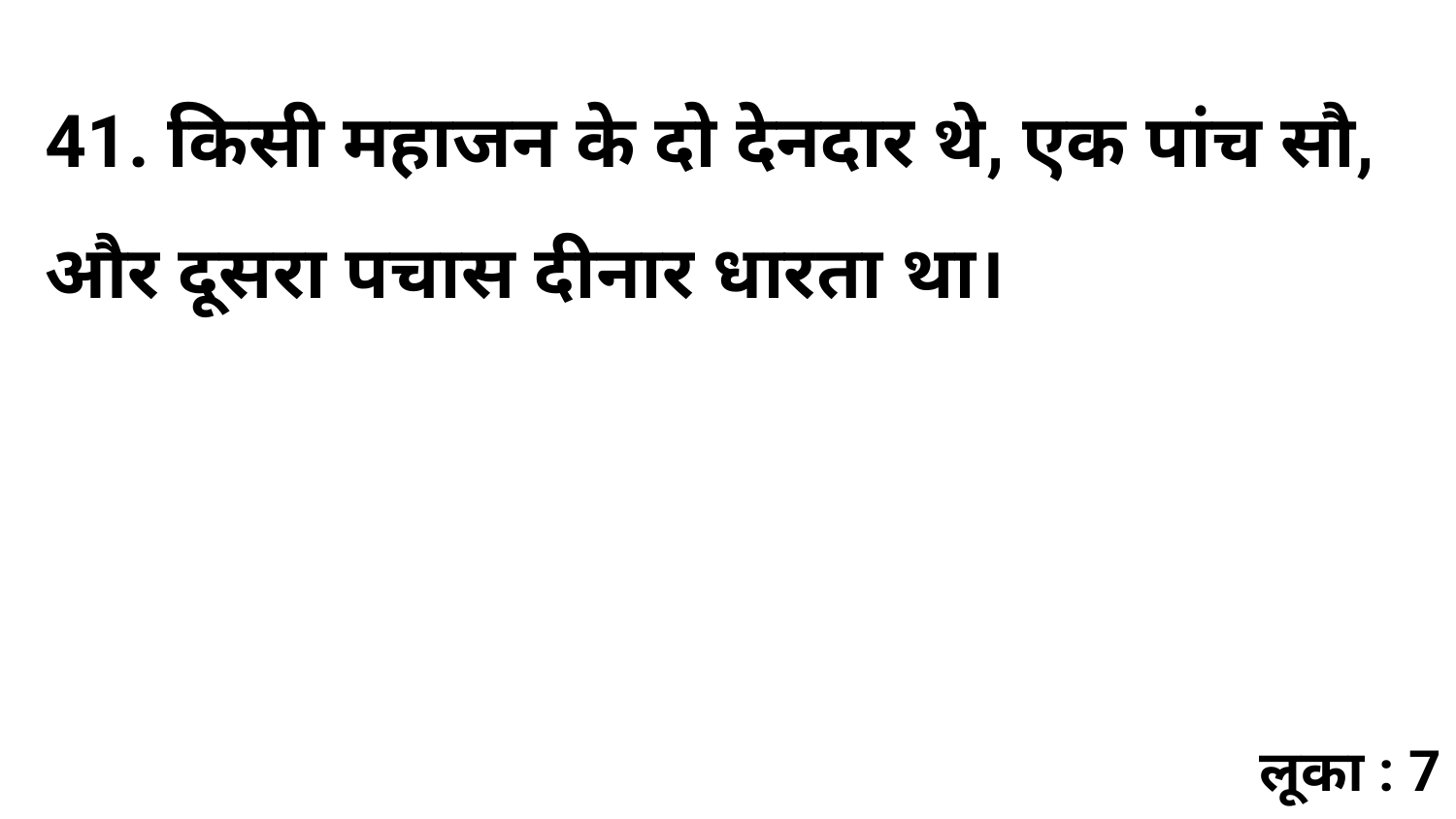

41. किसी महाजन के दो देनदार थे, एक पांच सौ, और दूसरा पचास दीनार धारता था।
लूका : 7